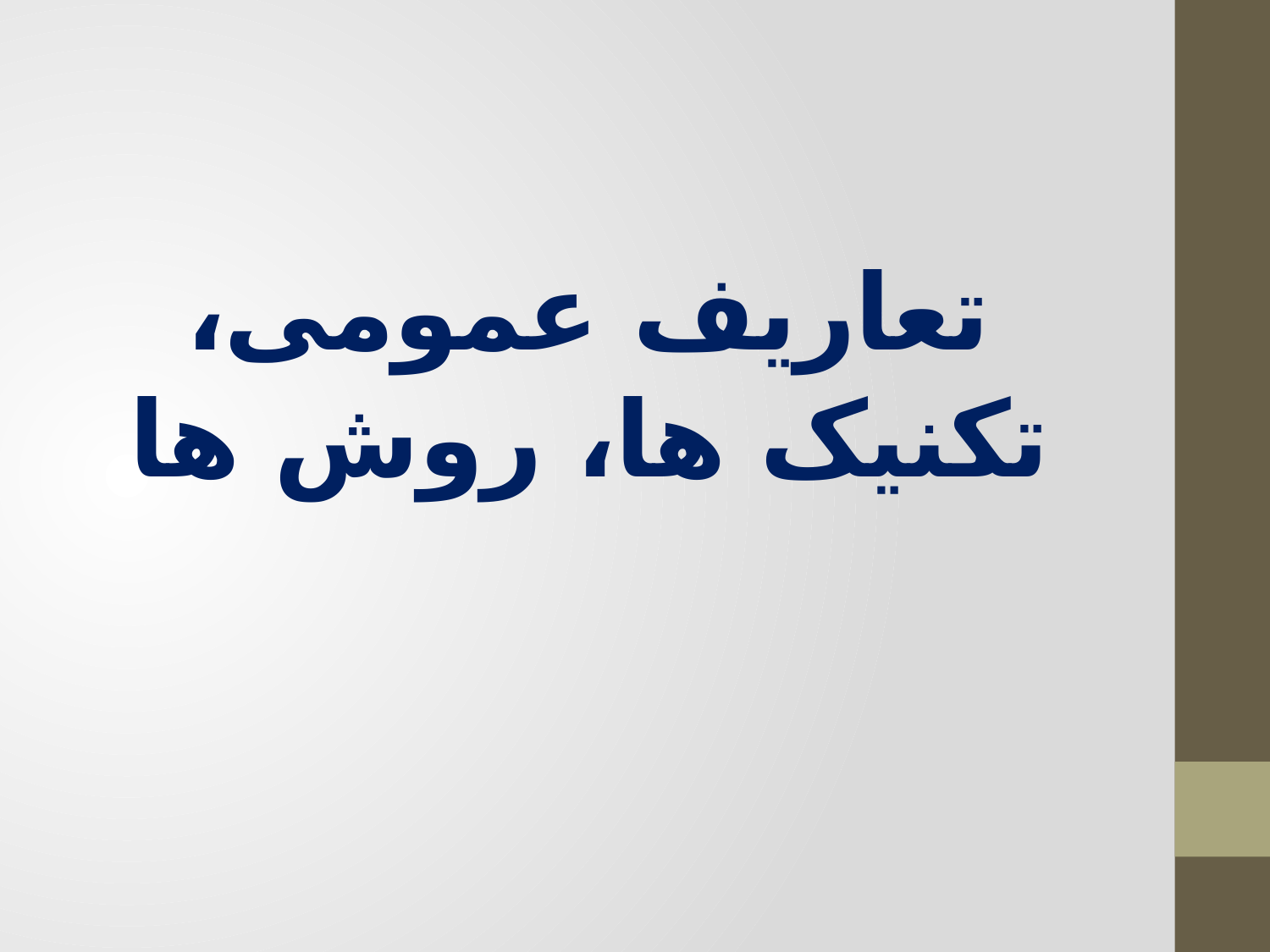

# تعاریف عمومی، تکنیک ها، روش ها